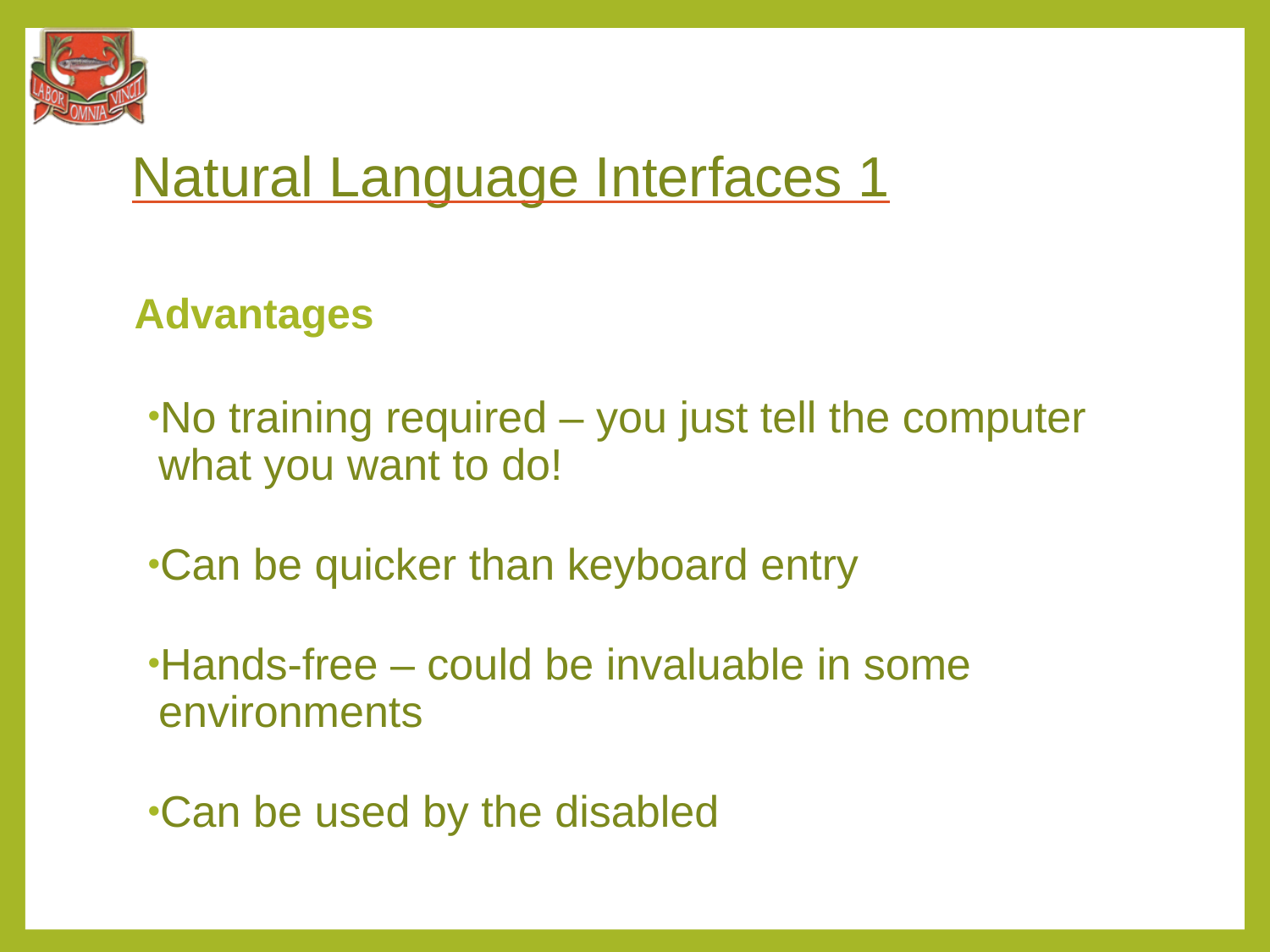

# Natural Language Interfaces 1
Advantages

No training required – you just tell the computer what you want to do!
Can be quicker than keyboard entry
Hands-free – could be invaluable in some environments
Can be used by the disabled